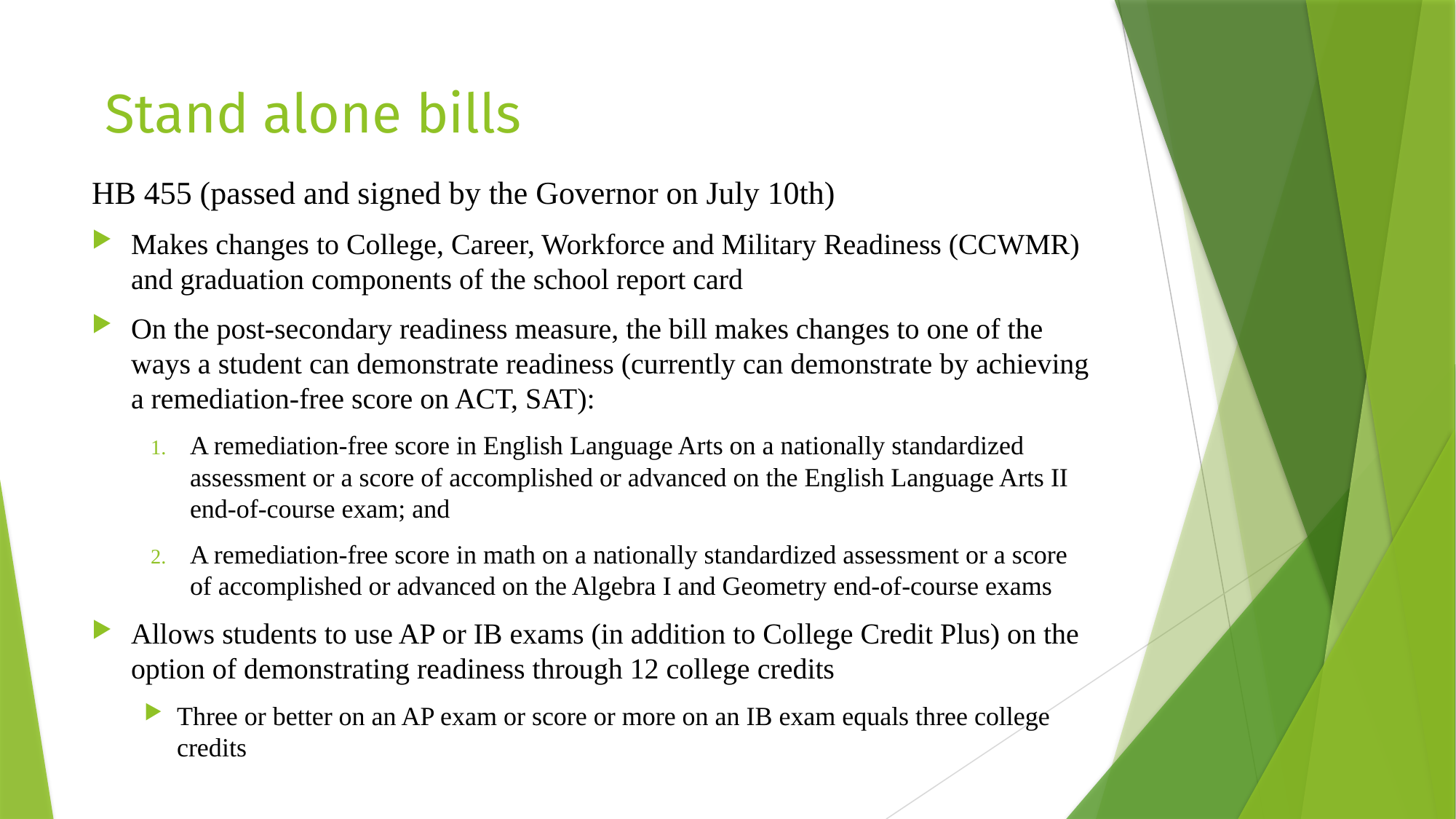

# Stand alone bills85
HB 455 (passed and signed by the Governor on July 10th)
Makes changes to College, Career, Workforce and Military Readiness (CCWMR) and graduation components of the school report card
On the post-secondary readiness measure, the bill makes changes to one of the ways a student can demonstrate readiness (currently can demonstrate by achieving a remediation-free score on ACT, SAT):
A remediation-free score in English Language Arts on a nationally standardized assessment or a score of accomplished or advanced on the English Language Arts II end-of-course exam; and
A remediation-free score in math on a nationally standardized assessment or a score of accomplished or advanced on the Algebra I and Geometry end-of-course exams
Allows students to use AP or IB exams (in addition to College Credit Plus) on the option of demonstrating readiness through 12 college credits
Three or better on an AP exam or score or more on an IB exam equals three college credits